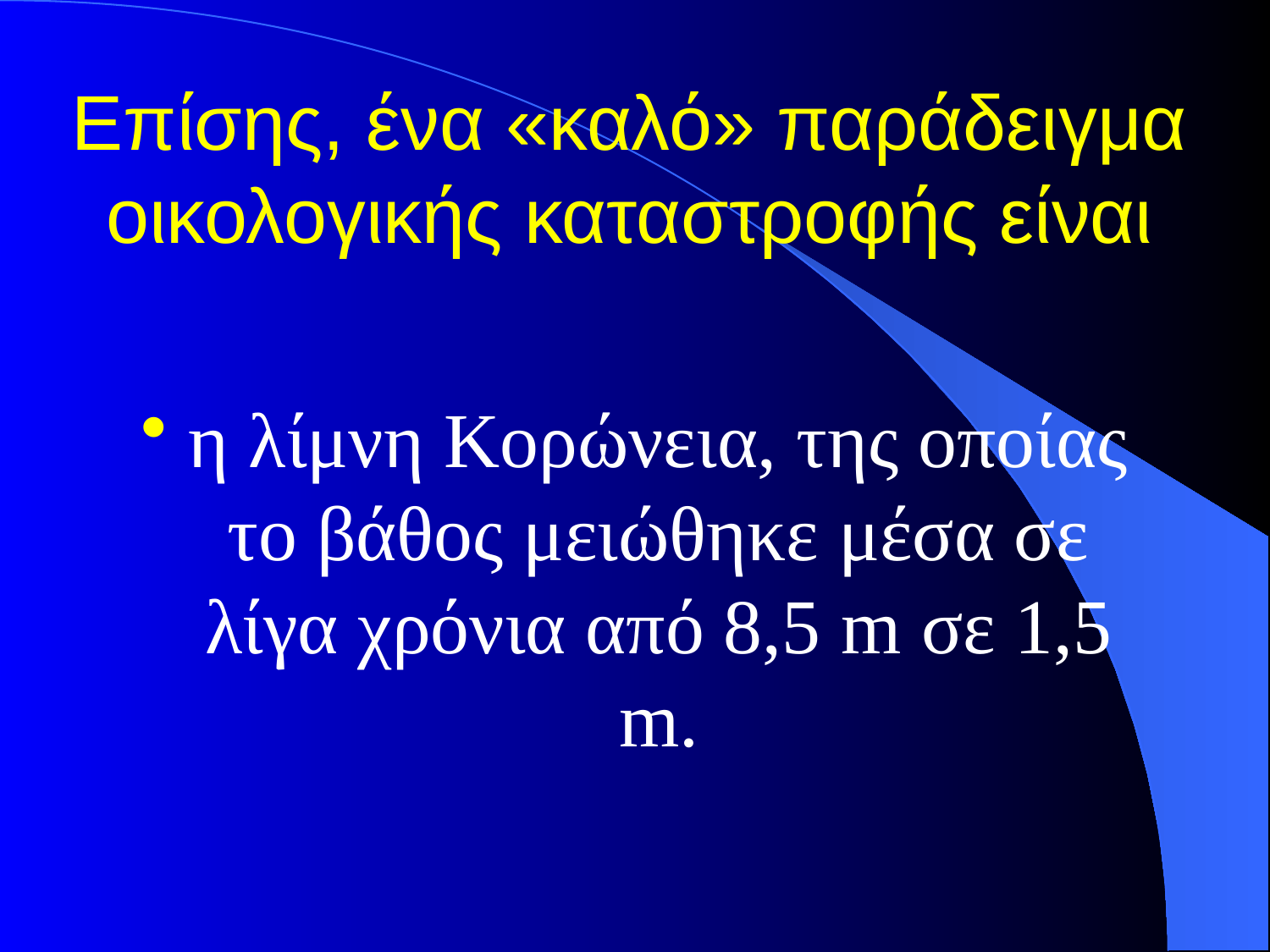

# Επίσης, ένα «καλό» παράδειγμα οικολογικής καταστροφής είναι

η λίμνη Κορώνεια, της οποίας το βάθος μειώθηκε μέσα σε λίγα χρόνια από 8,5 m σε 1,5 m.